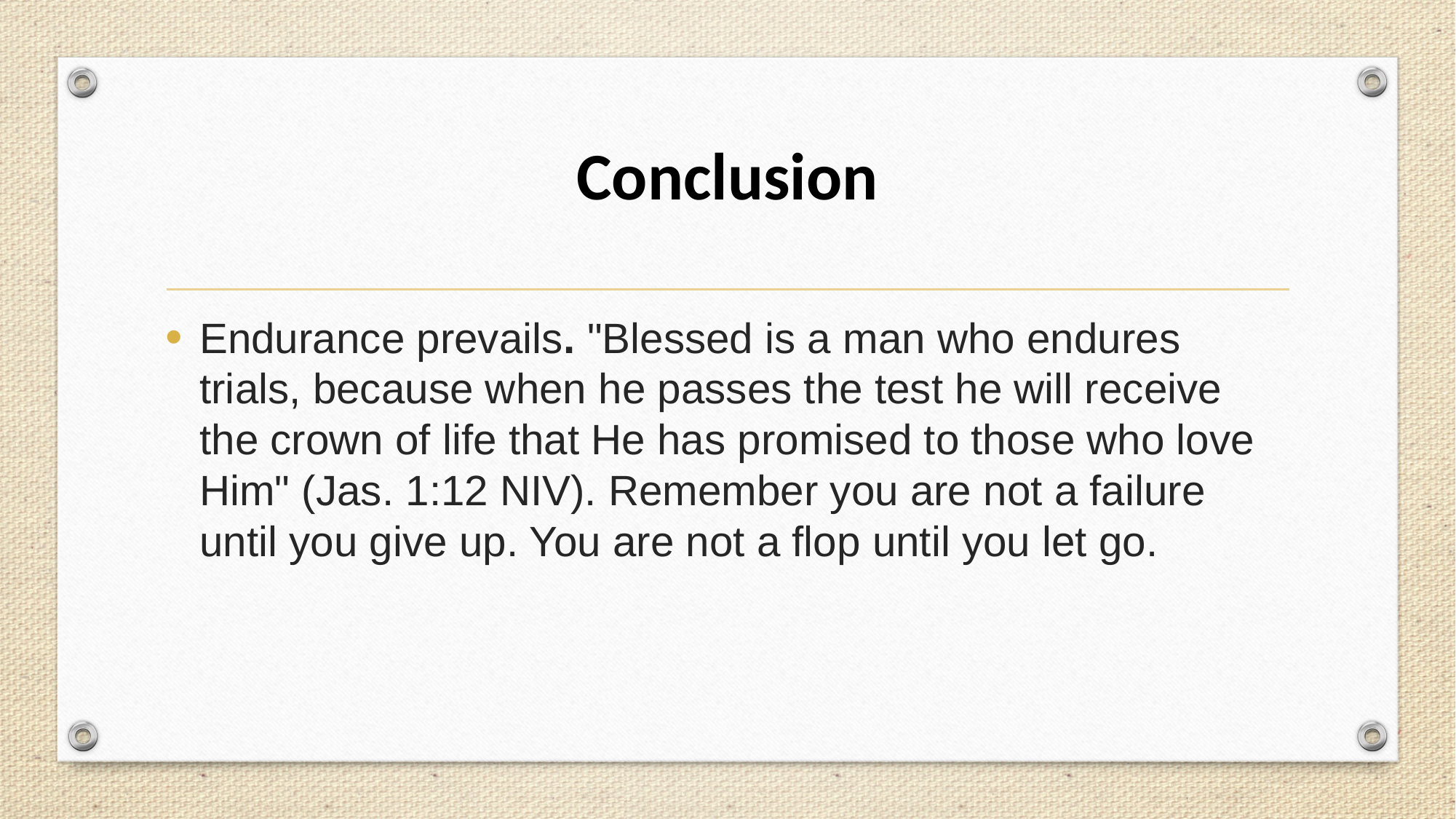

# Conclusion
Endurance prevails. "Blessed is a man who endures trials, because when he passes the test he will receive the crown of life that He has promised to those who love Him" (Jas. 1:12 NIV). Remember you are not a failure until you give up. You are not a flop until you let go.